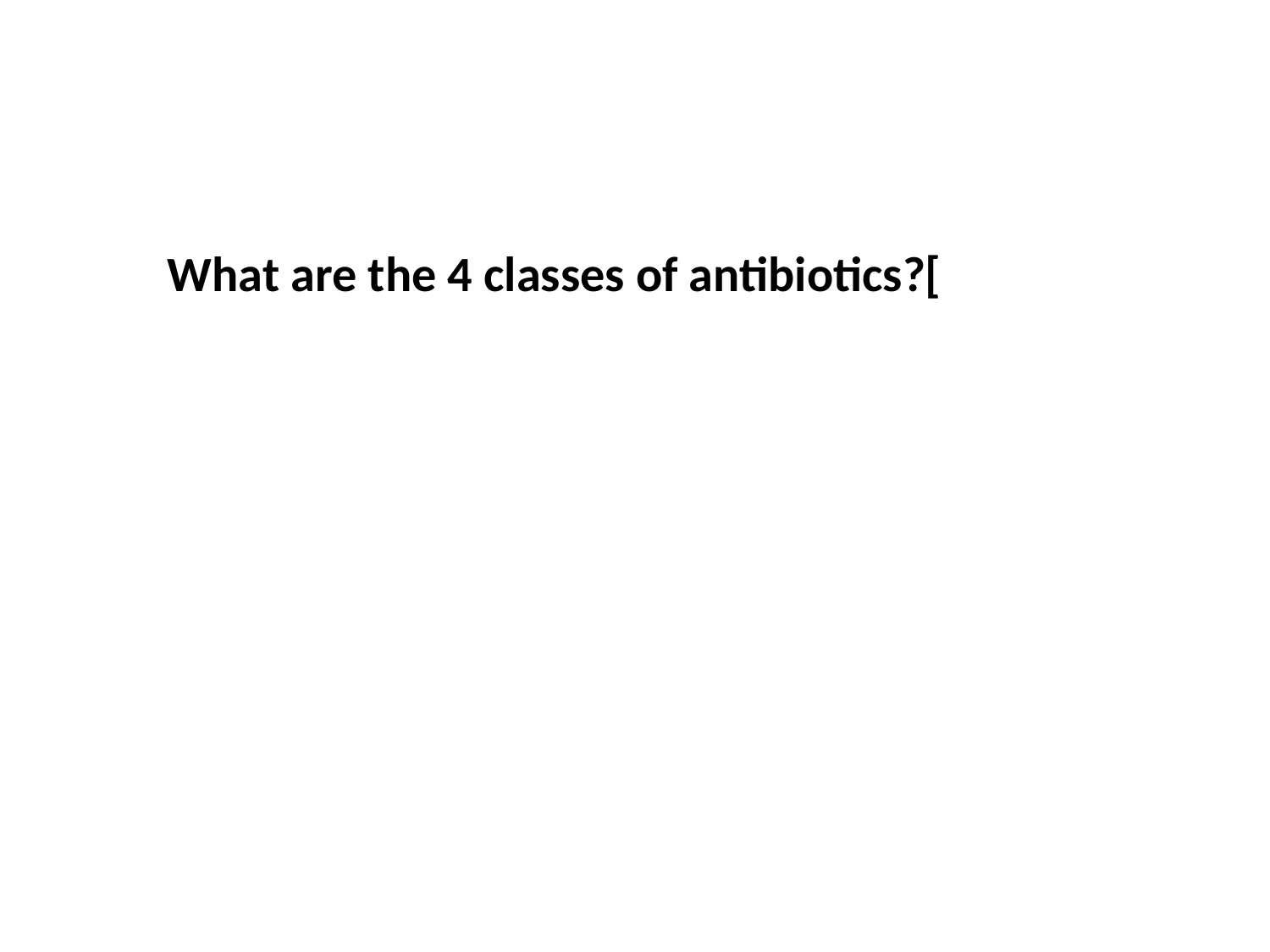

What are the 4 classes of antibiotics?[